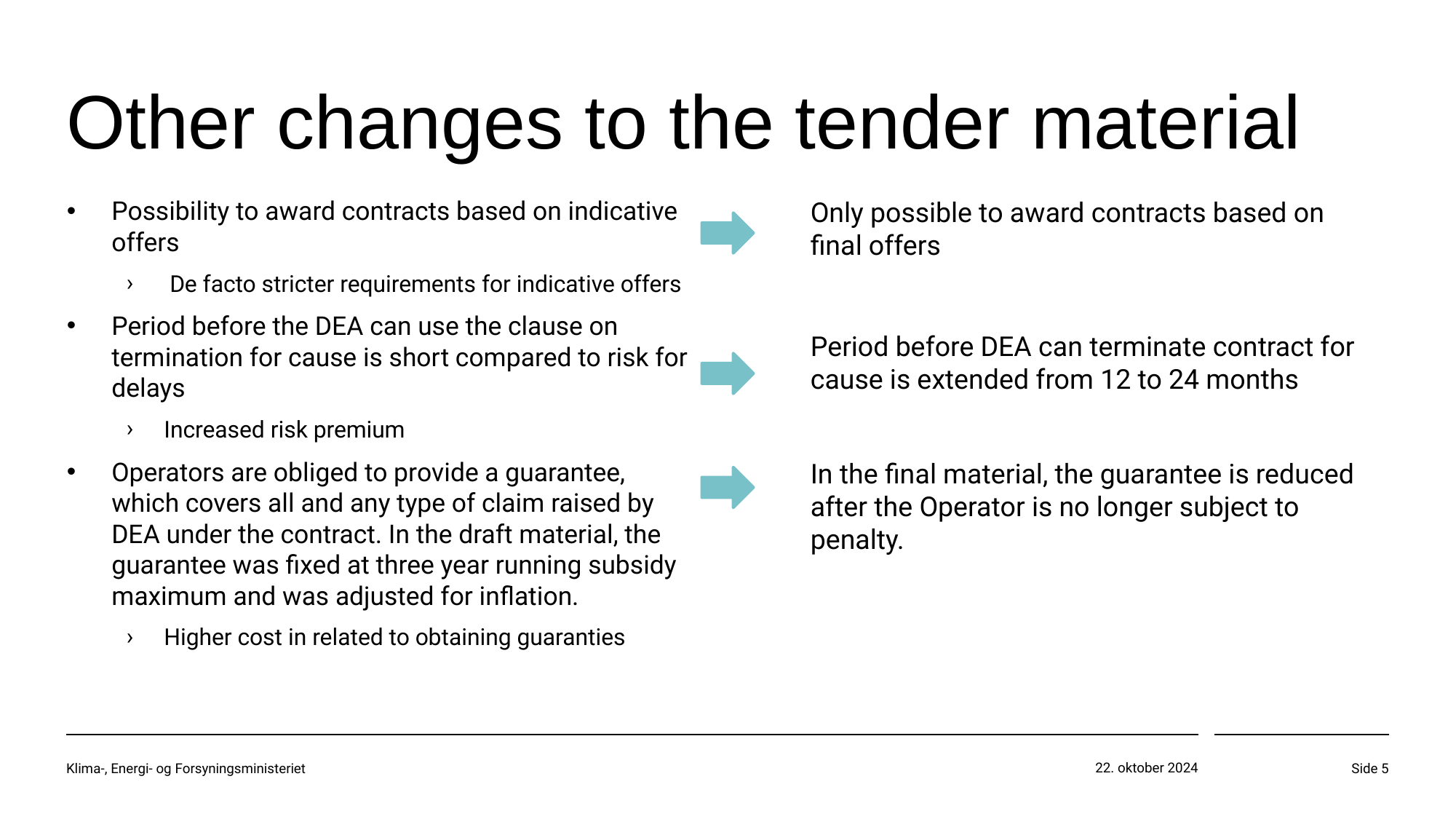

# Other changes to the tender material
Possibility to award contracts based on indicative offers
 De facto stricter requirements for indicative offers
Period before the DEA can use the clause on termination for cause is short compared to risk for delays
Increased risk premium
Operators are obliged to provide a guarantee, which covers all and any type of claim raised by DEA under the contract. In the draft material, the guarantee was fixed at three year running subsidy maximum and was adjusted for inflation.
Higher cost in related to obtaining guaranties

Only possible to award contracts based on final offers

Period before DEA can terminate contract for cause is extended from 12 to 24 months

In the final material, the guarantee is reduced after the Operator is no longer subject to penalty.

22. oktober 2024